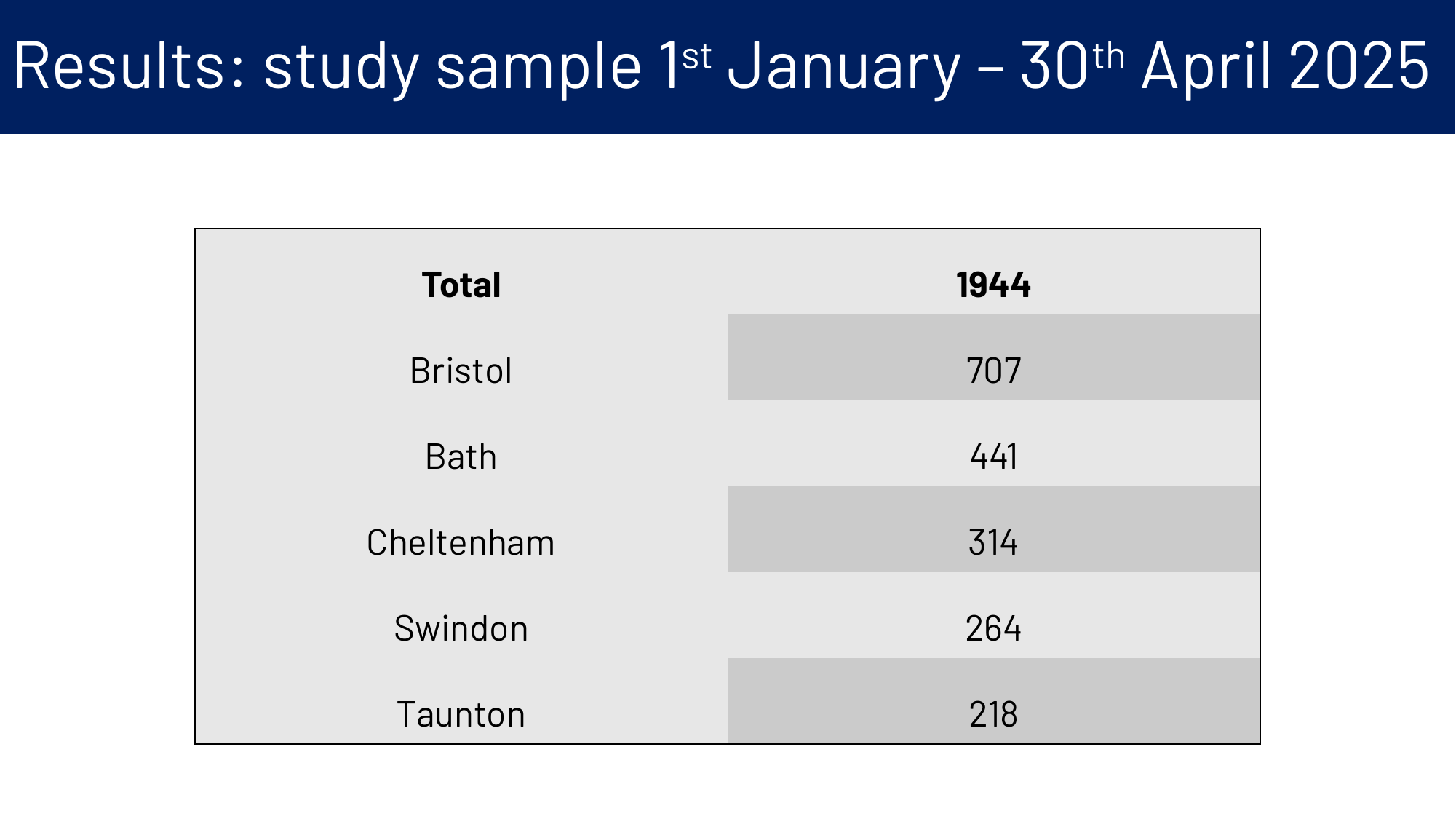

# Results: study sample 1st January – 30th April 2025
| Total | 1944 |
| --- | --- |
| Bristol | 707 |
| Bath | 441 |
| Cheltenham | 314 |
| Swindon | 264 |
| Taunton | 218 |